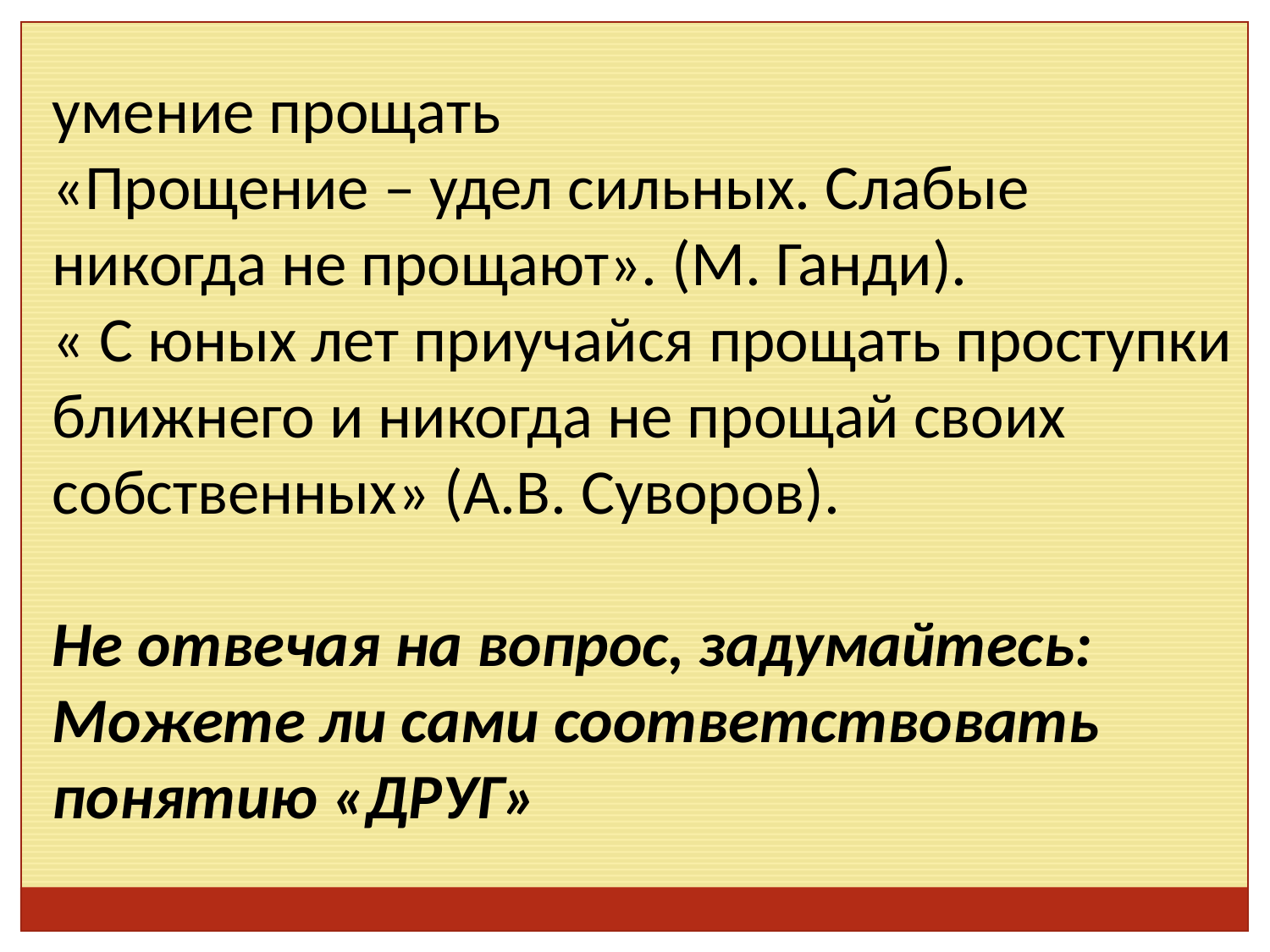

умение прощать
«Прощение – удел сильных. Слабые никогда не прощают». (М. Ганди).
« С юных лет приучайся прощать проступки ближнего и никогда не прощай своих собственных» (А.В. Суворов).

Не отвечая на вопрос, задумайтесь: Можете ли сами соответствовать понятию «ДРУГ»